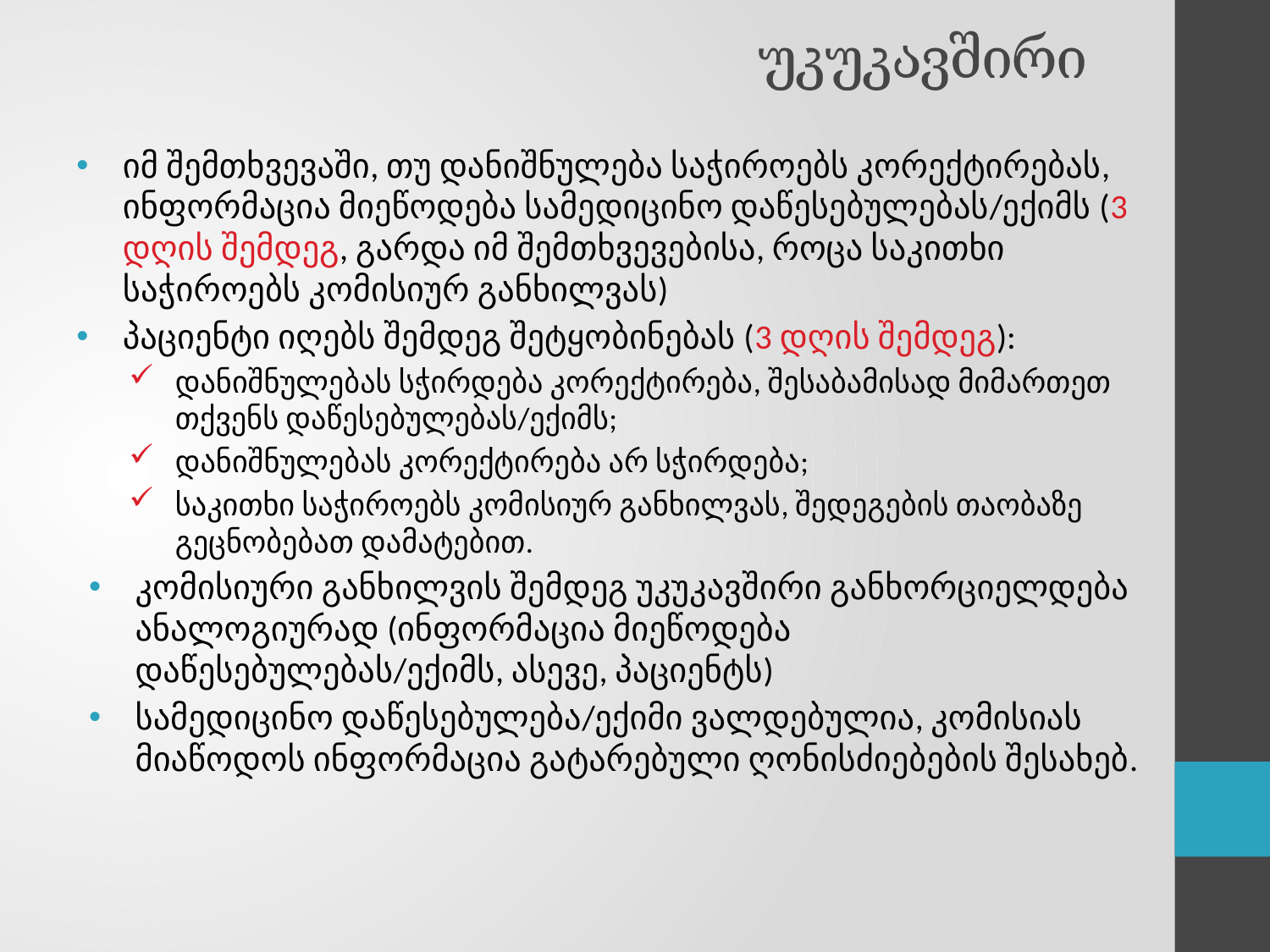

# უკუკავშირი
იმ შემთხვევაში, თუ დანიშნულება საჭიროებს კორექტირებას, ინფორმაცია მიეწოდება სამედიცინო დაწესებულებას/ექიმს (3 დღის შემდეგ, გარდა იმ შემთხვევებისა, როცა საკითხი საჭიროებს კომისიურ განხილვას)
პაციენტი იღებს შემდეგ შეტყობინებას (3 დღის შემდეგ):
დანიშნულებას სჭირდება კორექტირება, შესაბამისად მიმართეთ თქვენს დაწესებულებას/ექიმს;
დანიშნულებას კორექტირება არ სჭირდება;
საკითხი საჭიროებს კომისიურ განხილვას, შედეგების თაობაზე გეცნობებათ დამატებით.
კომისიური განხილვის შემდეგ უკუკავშირი განხორციელდება ანალოგიურად (ინფორმაცია მიეწოდება დაწესებულებას/ექიმს, ასევე, პაციენტს)
სამედიცინო დაწესებულება/ექიმი ვალდებულია, კომისიას მიაწოდოს ინფორმაცია გატარებული ღონისძიებების შესახებ.